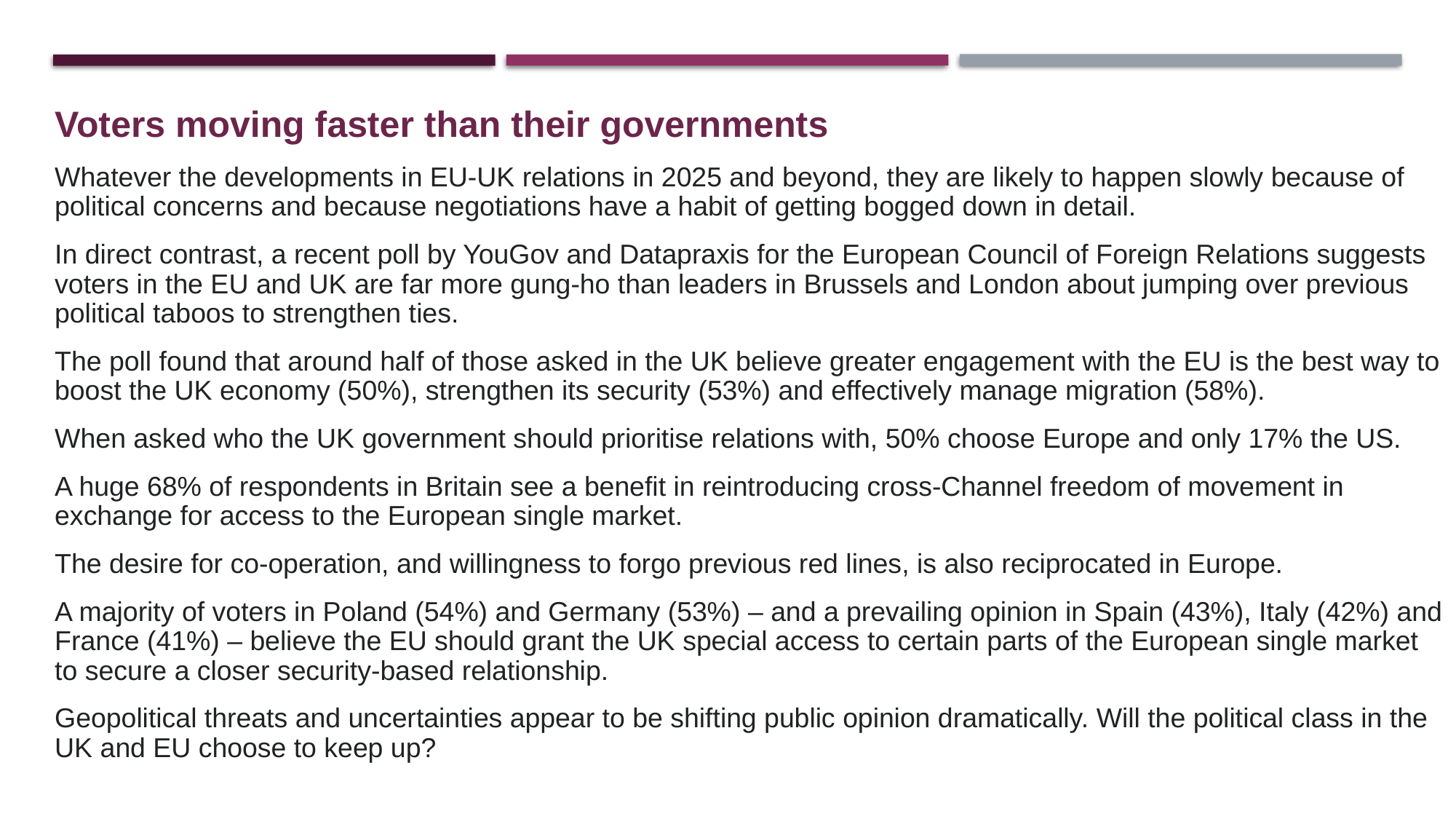

Voters moving faster than their governments
Whatever the developments in EU-UK relations in 2025 and beyond, they are likely to happen slowly because of political concerns and because negotiations have a habit of getting bogged down in detail.
In direct contrast, a recent poll by YouGov and Datapraxis for the European Council of Foreign Relations suggests voters in the EU and UK are far more gung-ho than leaders in Brussels and London about jumping over previous political taboos to strengthen ties.
The poll found that around half of those asked in the UK believe greater engagement with the EU is the best way to boost the UK economy (50%), strengthen its security (53%) and effectively manage migration (58%).
When asked who the UK government should prioritise relations with, 50% choose Europe and only 17% the US.
A huge 68% of respondents in Britain see a benefit in reintroducing cross-Channel freedom of movement in exchange for access to the European single market.
The desire for co-operation, and willingness to forgo previous red lines, is also reciprocated in Europe.
A majority of voters in Poland (54%) and Germany (53%) – and a prevailing opinion in Spain (43%), Italy (42%) and France (41%) – believe the EU should grant the UK special access to certain parts of the European single market to secure a closer security-based relationship.
Geopolitical threats and uncertainties appear to be shifting public opinion dramatically. Will the political class in the UK and EU choose to keep up?